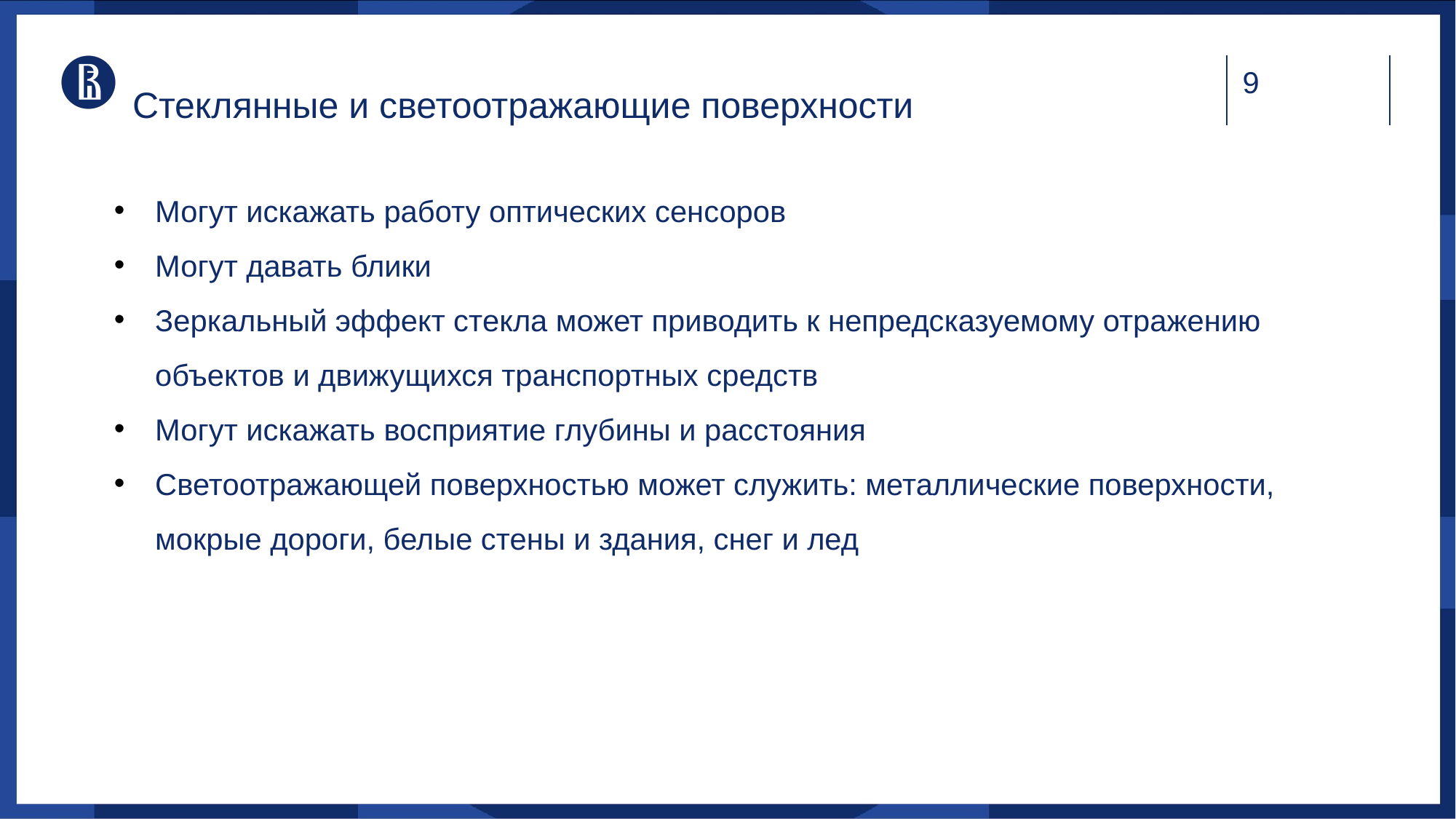

# Стеклянные и светоотражающие поверхности
Могут искажать работу оптических сенсоров
Могут давать блики
Зеркальный эффект стекла может приводить к непредсказуемому отражению объектов и движущихся транспортных средств
Могут искажать восприятие глубины и расстояния
Светоотражающей поверхностью может служить: металлические поверхности, мокрые дороги, белые стены и здания, снег и лед